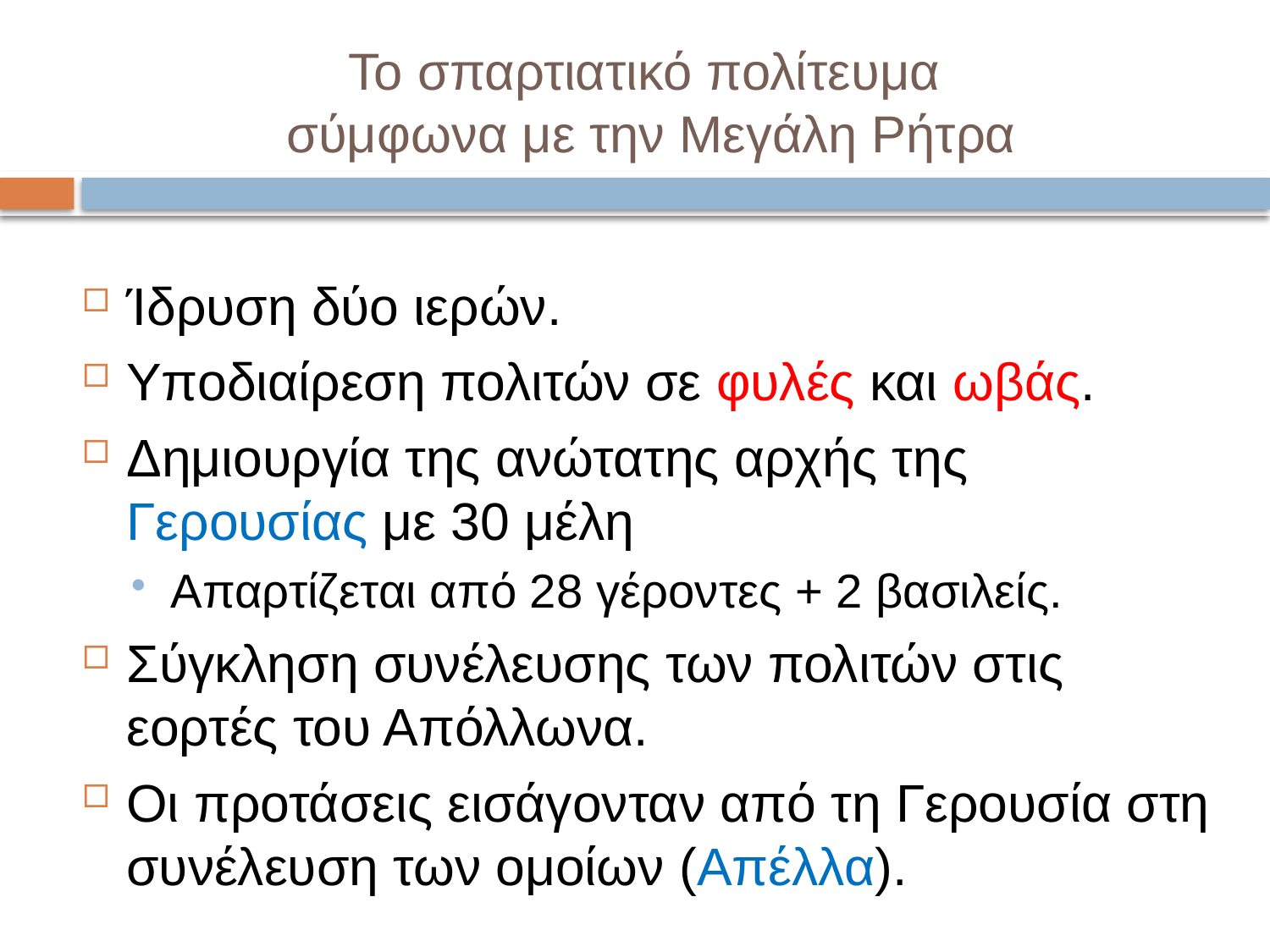

# Το σπαρτιατικό πολίτευμα σύμφωνα με την Μεγάλη Ρήτρα
Ίδρυση δύο ιερών.
Υποδιαίρεση πολιτών σε φυλές και ωβάς.
Δημιουργία της ανώτατης αρχής της Γερουσίας με 30 μέλη
Απαρτίζεται από 28 γέροντες + 2 βασιλείς.
Σύγκληση συνέλευσης των πολιτών στις εορτές του Απόλλωνα.
Οι προτάσεις εισάγονταν από τη Γερουσία στη συνέλευση των ομοίων (Απέλλα).